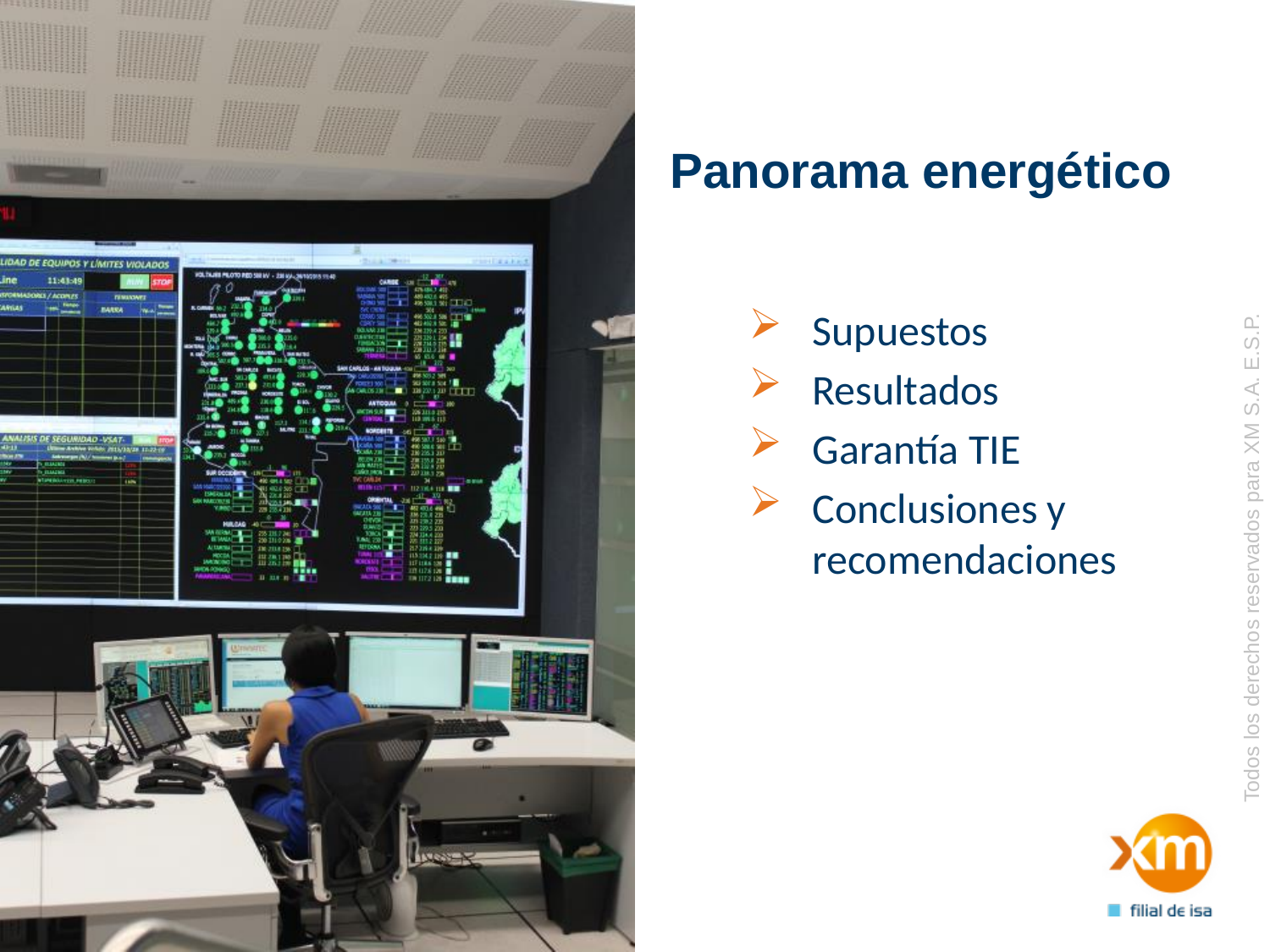

# Panorama energético
Supuestos
Resultados
Garantía TIE
Conclusiones y recomendaciones

Todos los derechos reservados para XM S.A. E.S.P.